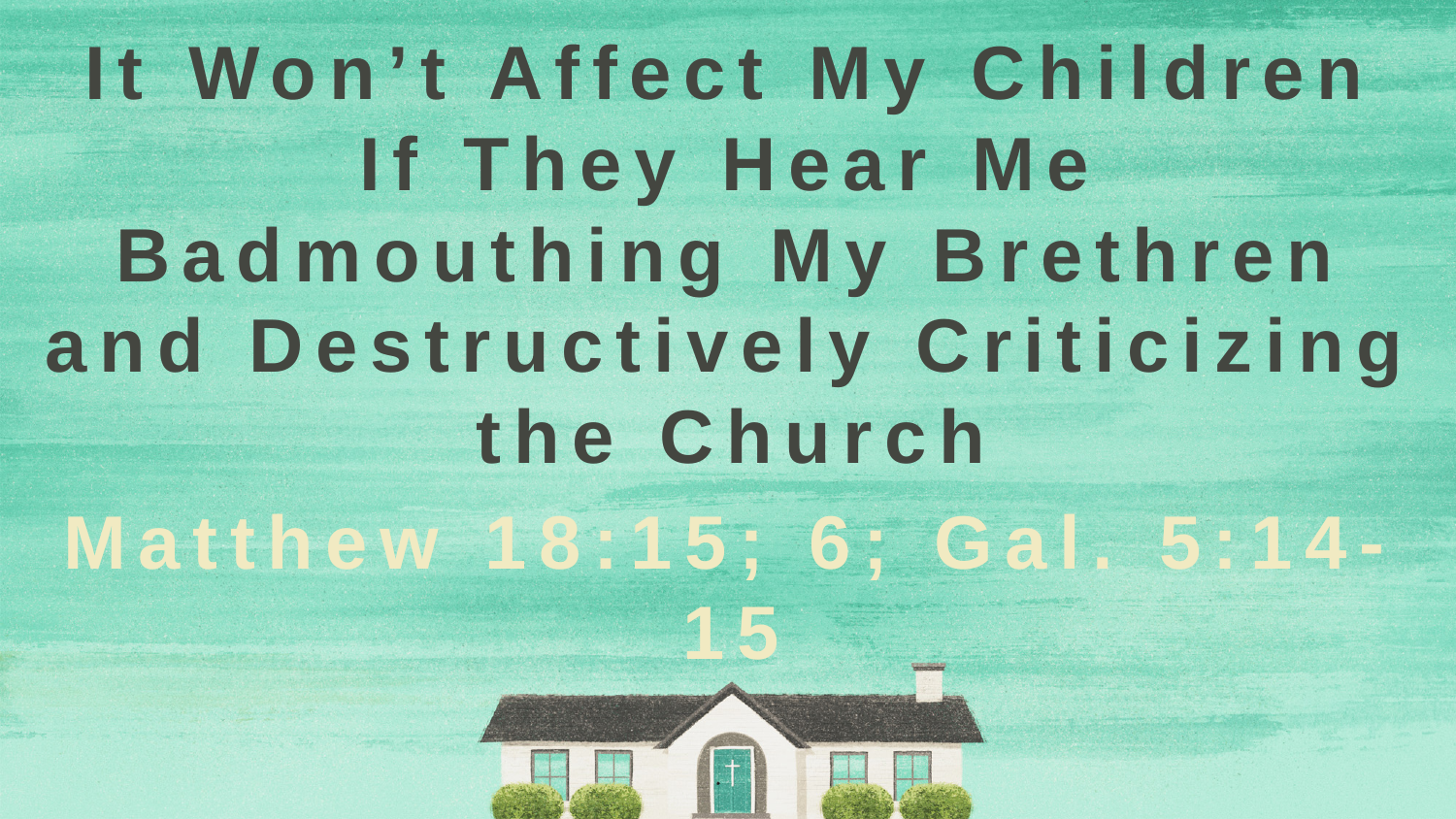

It Won’t Affect My Children If They Hear Me Badmouthing My Brethren and Destructively Criticizing the Church
Matthew 18:15; 6; Gal. 5:14-15